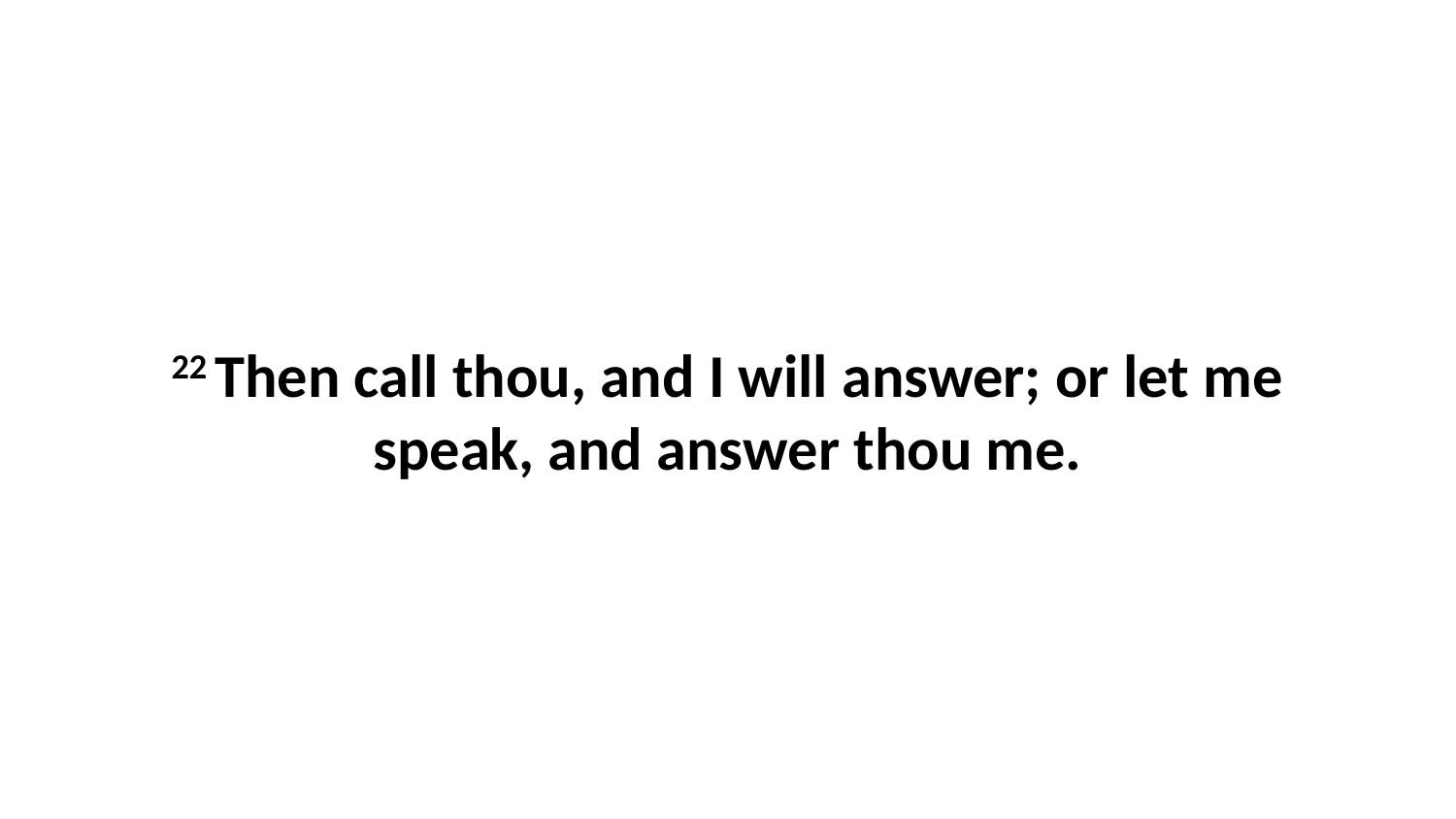

22 Then call thou, and I will answer; or let me speak, and answer thou me.